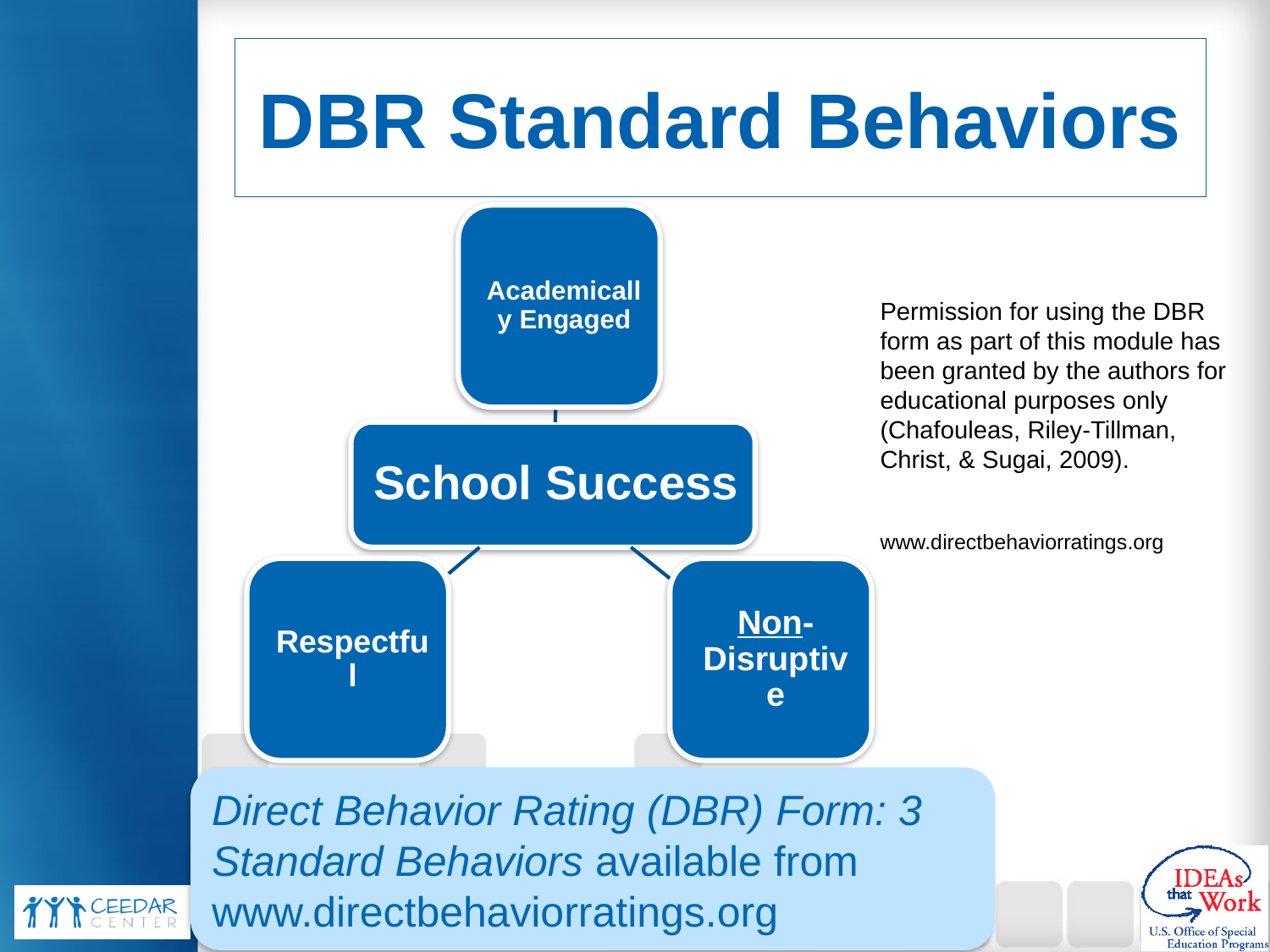

# DBR Standard Behaviors
School Success
Academically Engaged
Non-Disruptive
Respectful
Permission for using the DBR form as part of this module has been granted by the authors for educational purposes only (Chafouleas, Riley-Tillman, Christ, & Sugai, 2009).

www.directbehaviorratings.org

Direct Behavior Rating (DBR) Form: 3 Standard Behaviors available from www.directbehaviorratings.org